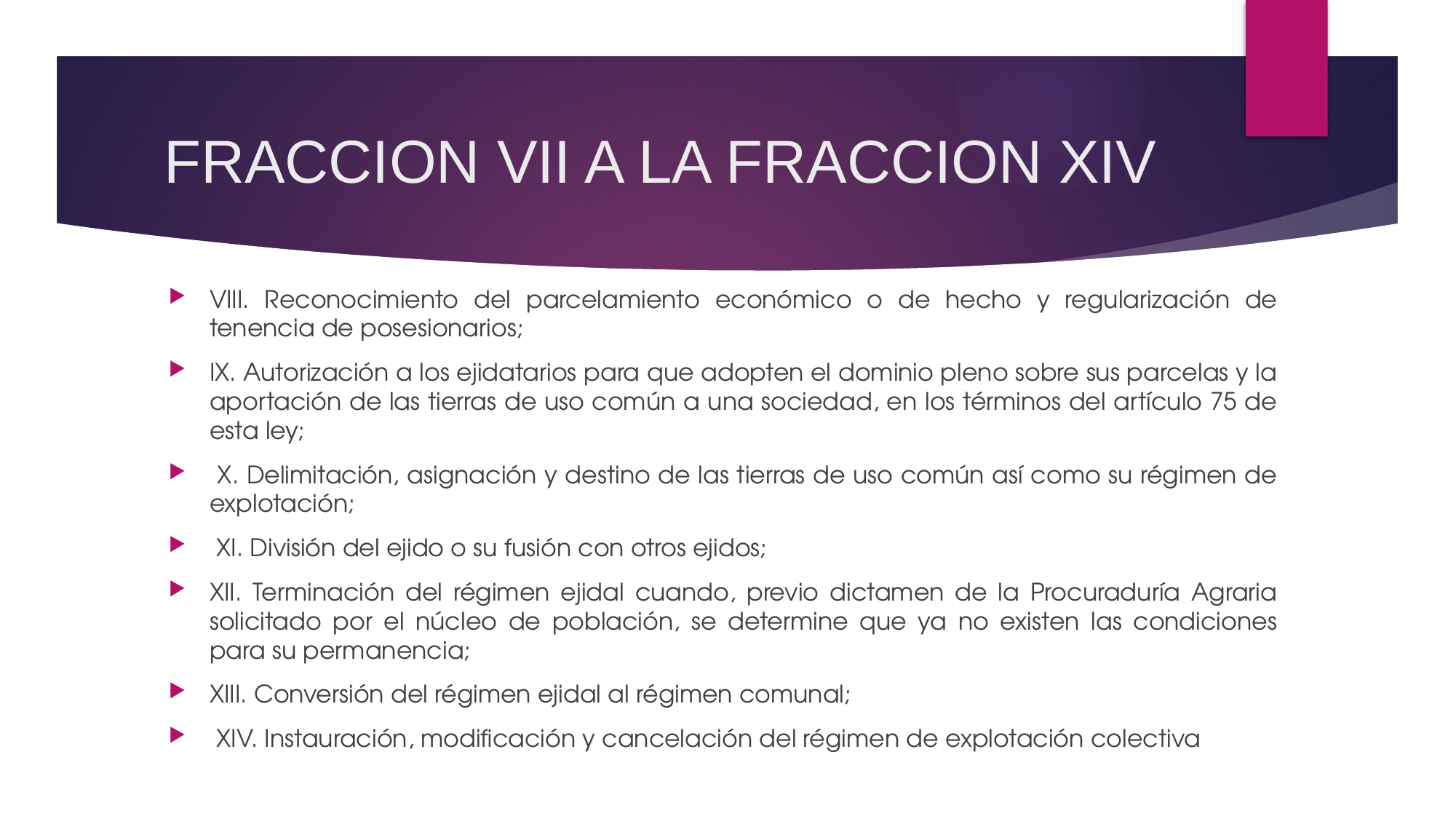

# FRACCION VII A LA FRACCION XIV
VIII. Reconocimiento del parcelamiento económico o de hecho y regularización de tenencia de posesionarios;
IX. Autorización a los ejidatarios para que adopten el dominio pleno sobre sus parcelas y la aportación de las tierras de uso común a una sociedad, en los términos del artículo 75 de esta ley;
 X. Delimitación, asignación y destino de las tierras de uso común así como su régimen de explotación;
 XI. División del ejido o su fusión con otros ejidos;
XII. Terminación del régimen ejidal cuando, previo dictamen de la Procuraduría Agraria solicitado por el núcleo de población, se determine que ya no existen las condiciones para su permanencia;
XIII. Conversión del régimen ejidal al régimen comunal;
 XIV. Instauración, modificación y cancelación del régimen de explotación colectiva